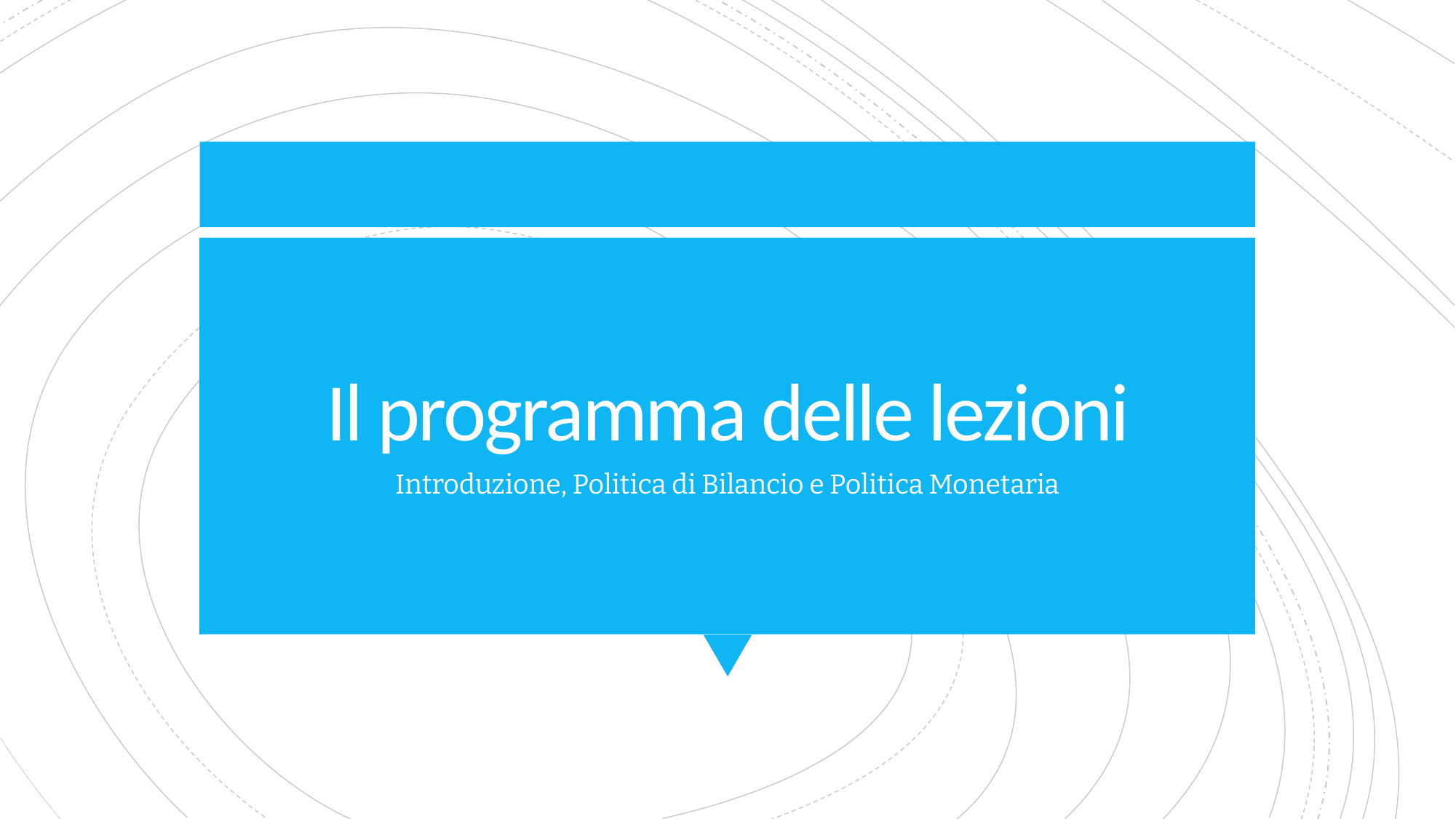

# Il programma delle lezioni
Introduzione, Politica di Bilancio e Politica Monetaria